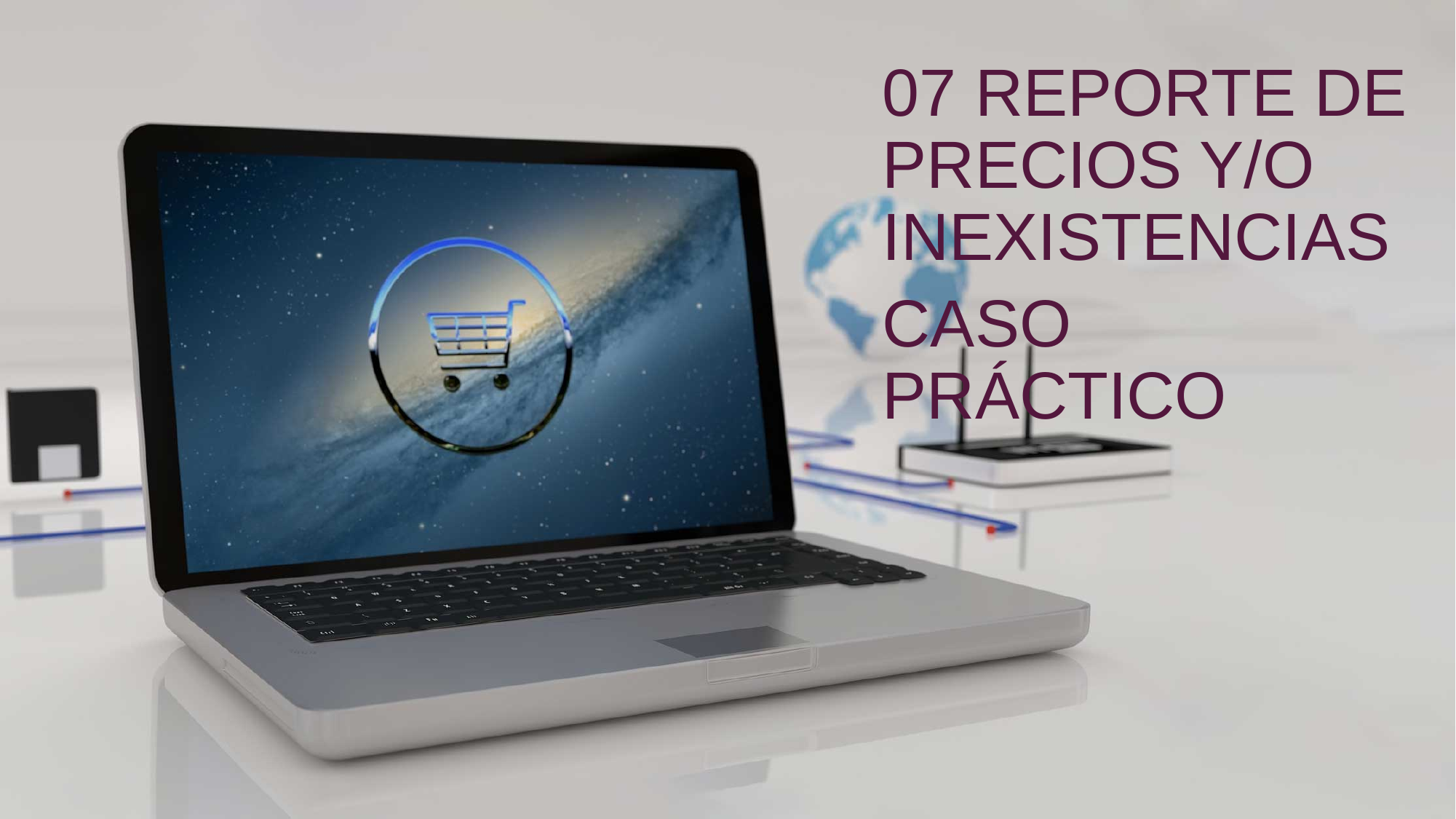

07 REPORTE DE PRECIOS Y/O INEXISTENCIAS
CASO PRÁCTICO